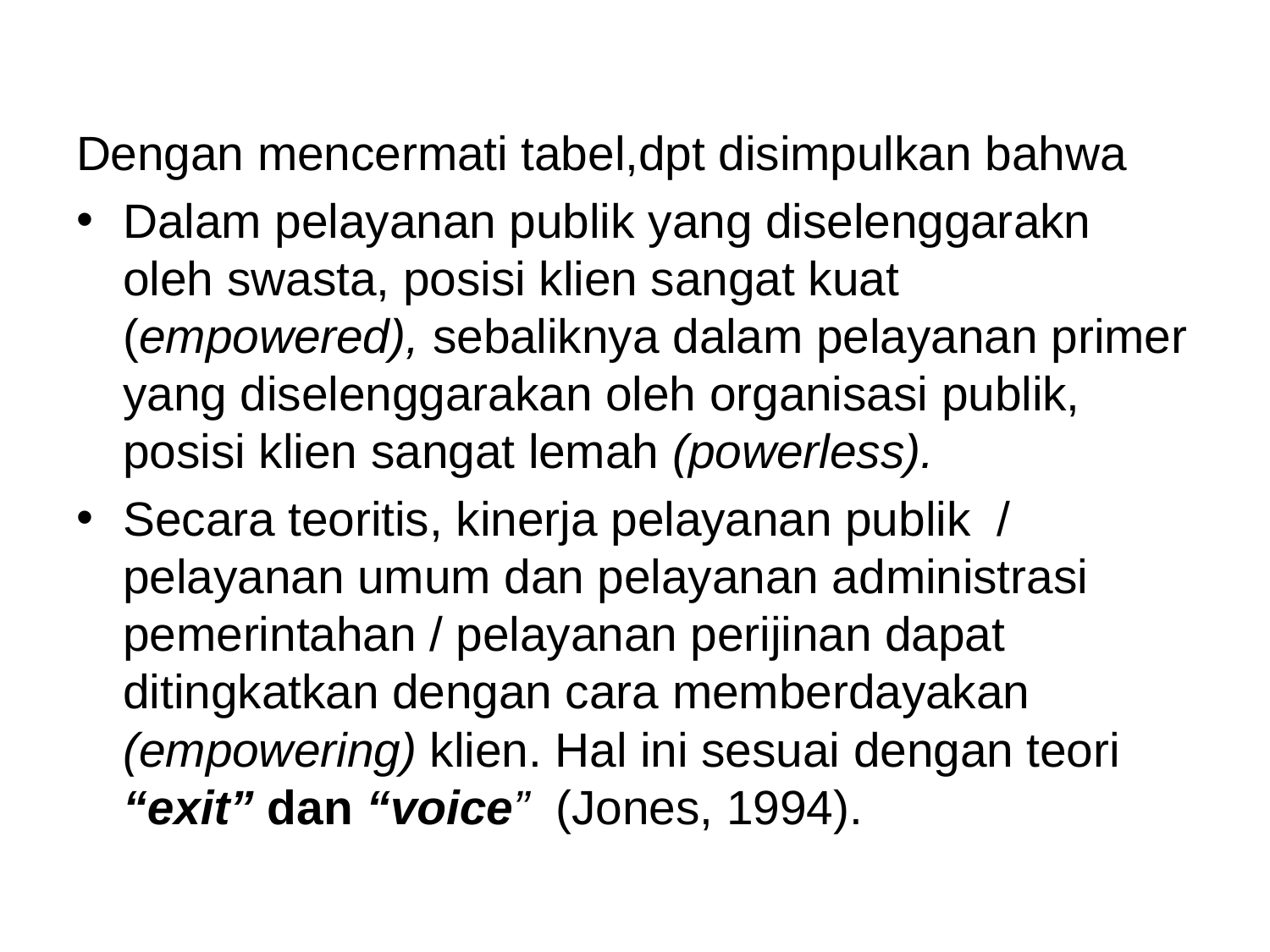

#
Dengan mencermati tabel,dpt disimpulkan bahwa
Dalam pelayanan publik yang diselenggarakn oleh swasta, posisi klien sangat kuat (empowered), sebaliknya dalam pelayanan primer yang diselenggarakan oleh organisasi publik, posisi klien sangat lemah (powerless).
Secara teoritis, kinerja pelayanan publik  / pelayanan umum dan pelayanan administrasi pemerintahan / pelayanan perijinan dapat ditingkatkan dengan cara memberdayakan (empowering) klien. Hal ini sesuai dengan teori “exit” dan “voice”  (Jones, 1994).